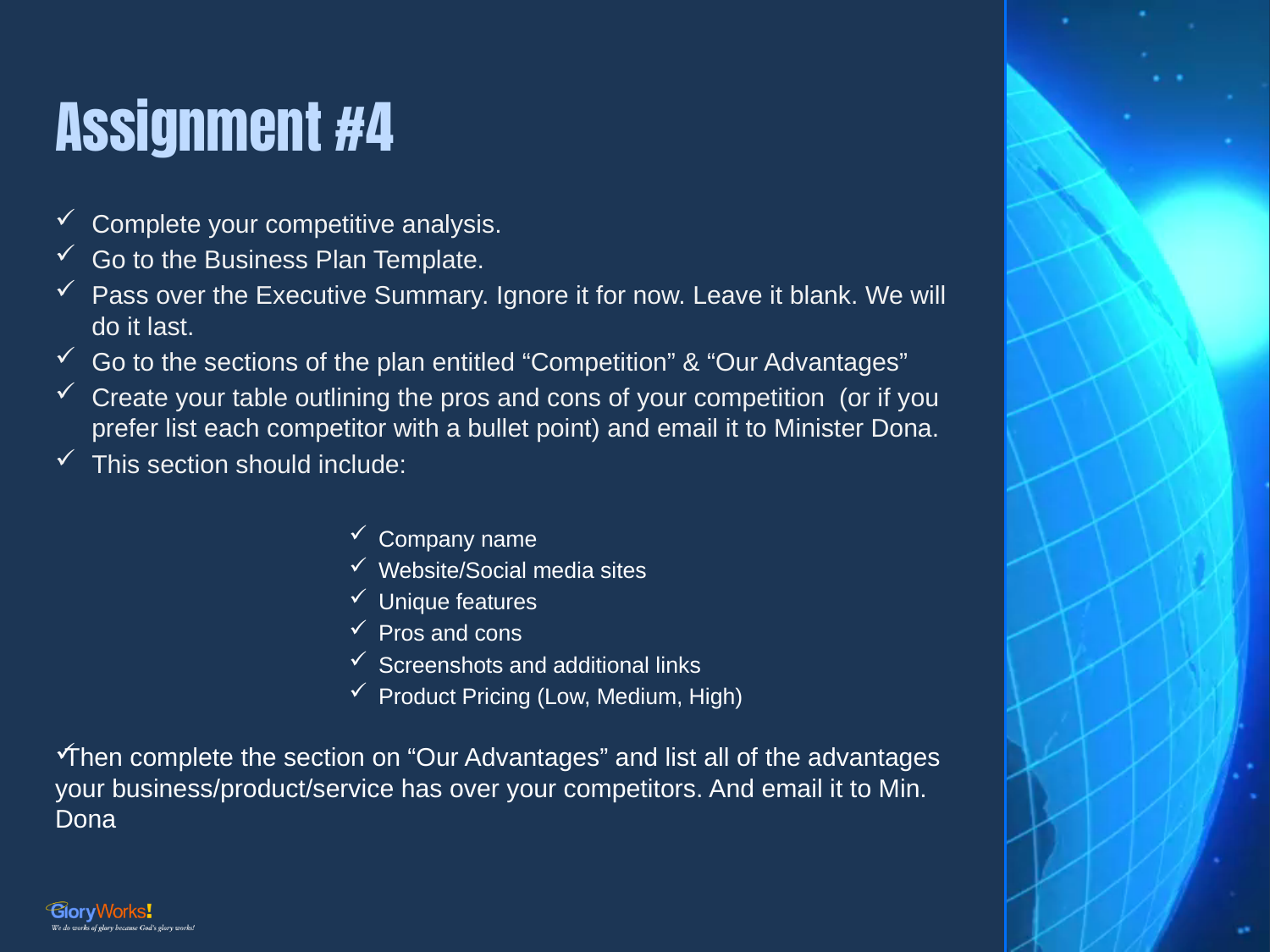

# Assignment #4
Complete your competitive analysis.
Go to the Business Plan Template.
Pass over the Executive Summary. Ignore it for now. Leave it blank. We will do it last.
Go to the sections of the plan entitled “Competition” & “Our Advantages”
Create your table outlining the pros and cons of your competition  (or if you prefer list each competitor with a bullet point) and email it to Minister Dona.
This section should include:

Company name
Website/Social media sites
Unique features
Pros and cons
Screenshots and additional links
Product Pricing (Low, Medium, High)

Then complete the section on “Our Advantages” and list all of the advantages your business/product/service has over your competitors. And email it to Min. Dona